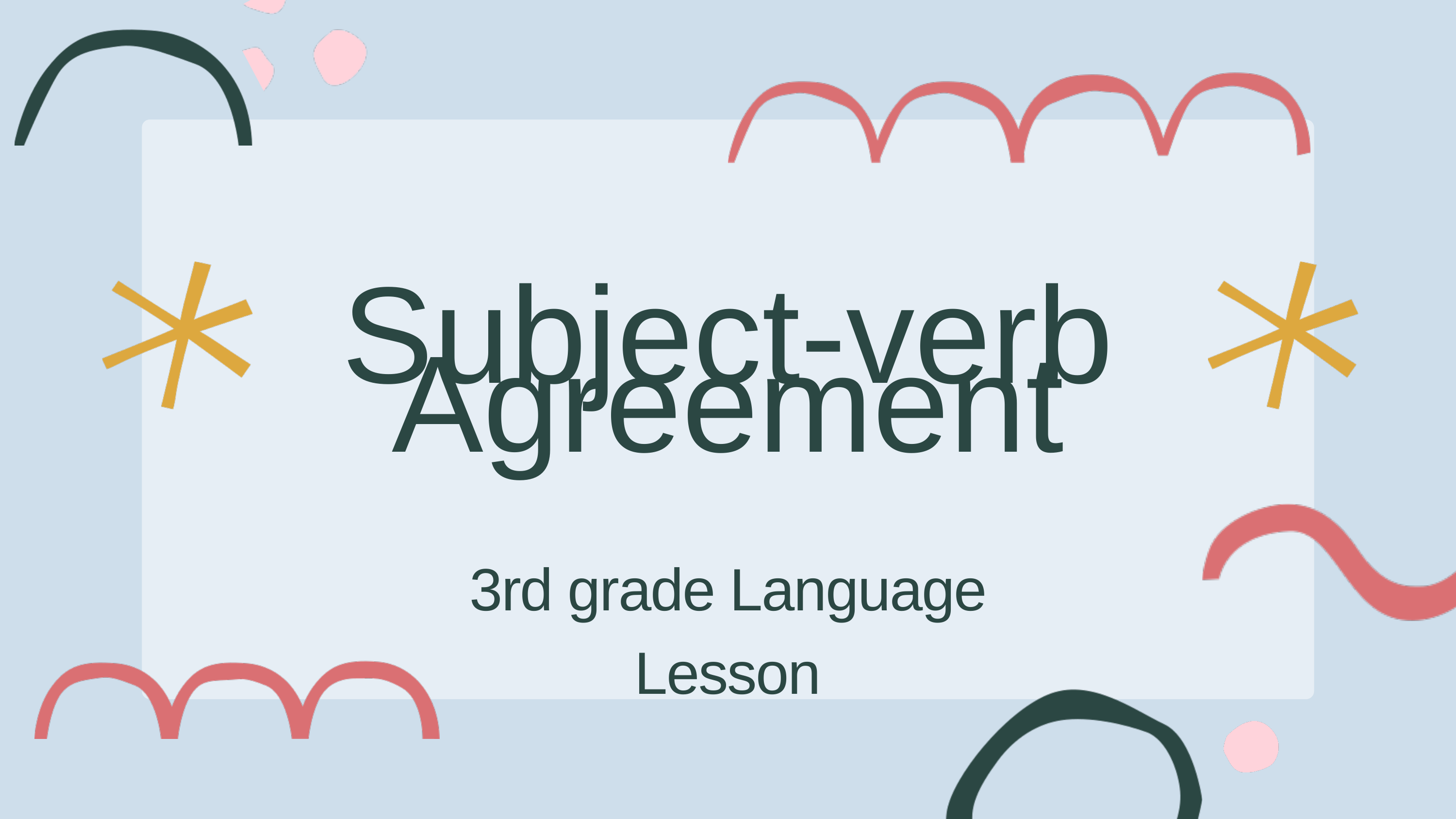

Subject-verb
Agreement

3rd grade Language Lesson

Body